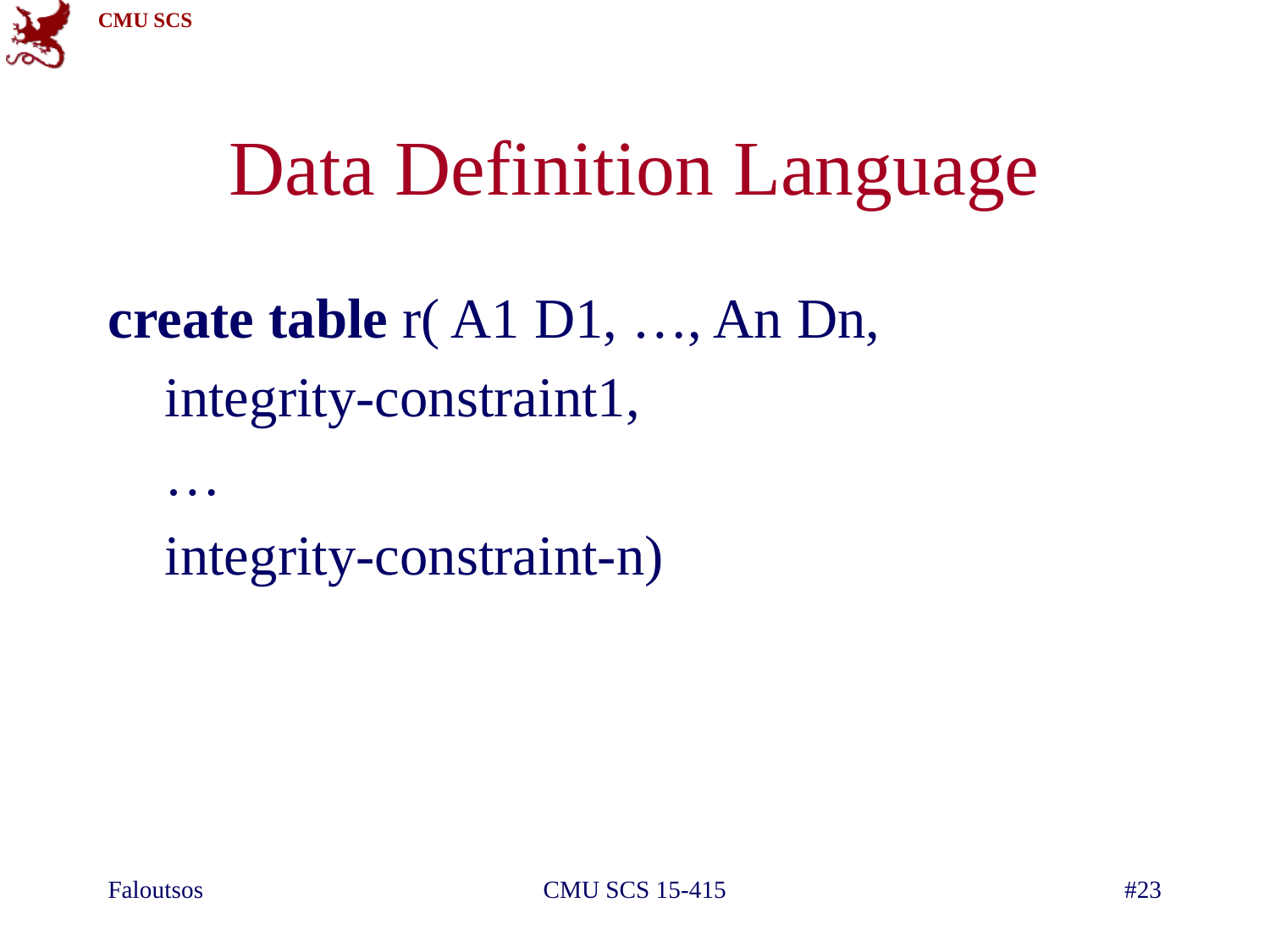

# Data Definition Language
create table r( A1 D1, …, An Dn,
    integrity-constraint1,
    …
    integrity-constraint-n)
Faloutsos
CMU SCS 15-415
#23